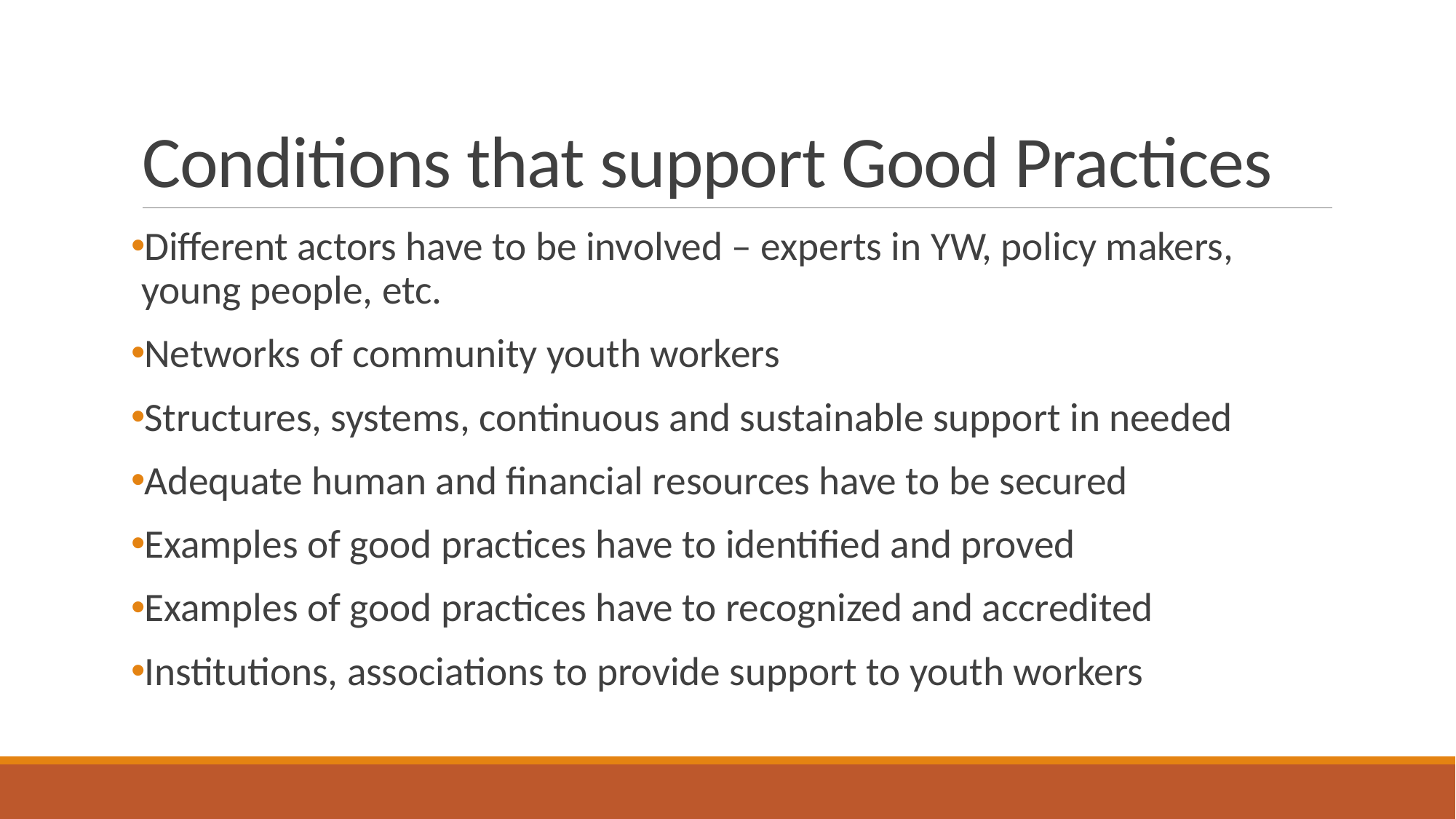

# Conditions that support Good Practices
Different actors have to be involved – experts in YW, policy makers, young people, etc.
Networks of community youth workers
Structures, systems, continuous and sustainable support in needed
Adequate human and financial resources have to be secured
Examples of good practices have to identified and proved
Examples of good practices have to recognized and accredited
Institutions, associations to provide support to youth workers